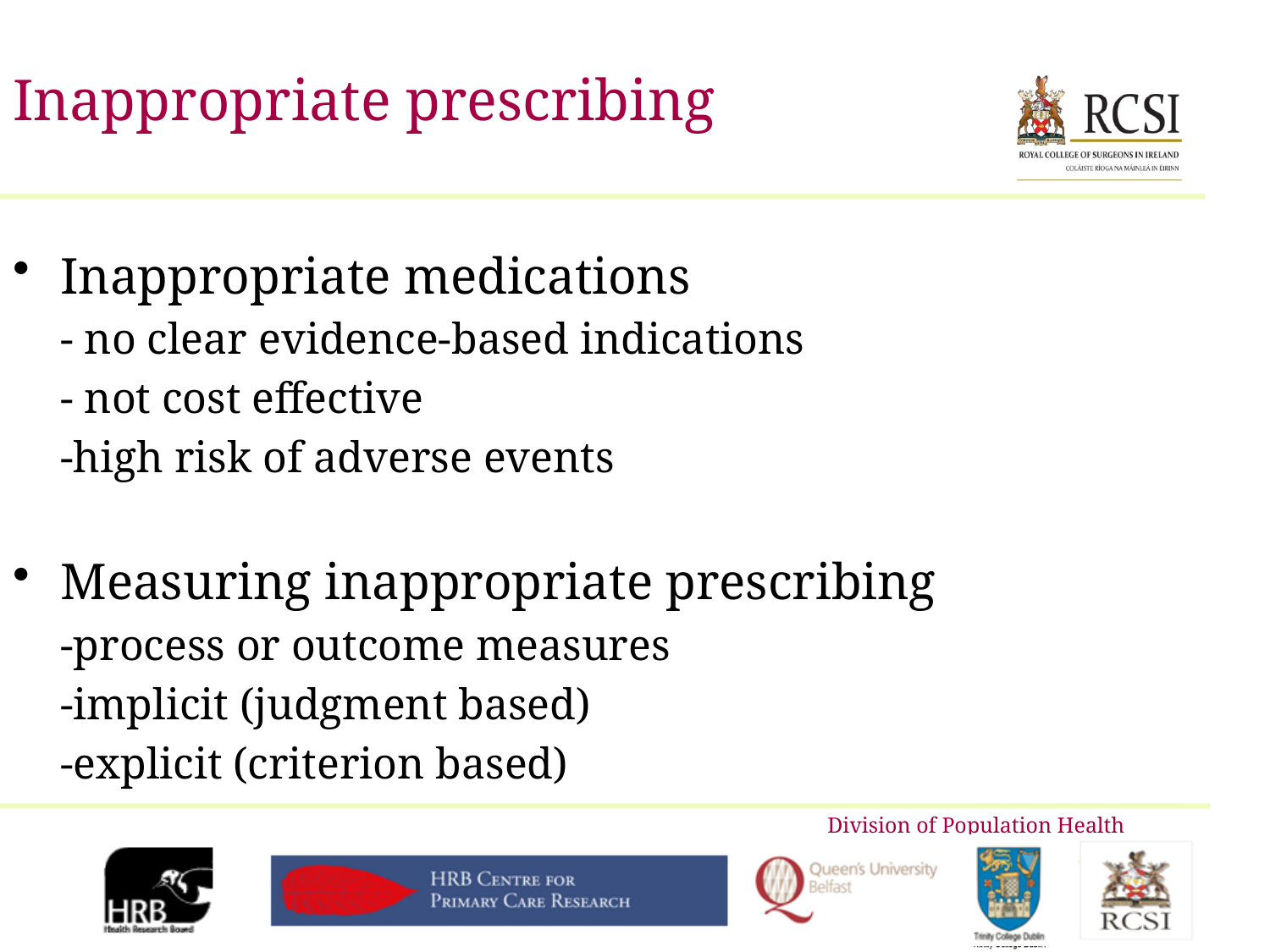

#
Inappropriate prescribing
Inappropriate medications
	- no clear evidence-based indications
	- not cost effective
	-high risk of adverse events

Measuring inappropriate prescribing
	-process or outcome measures
	-implicit (judgment based)
	-explicit (criterion based)